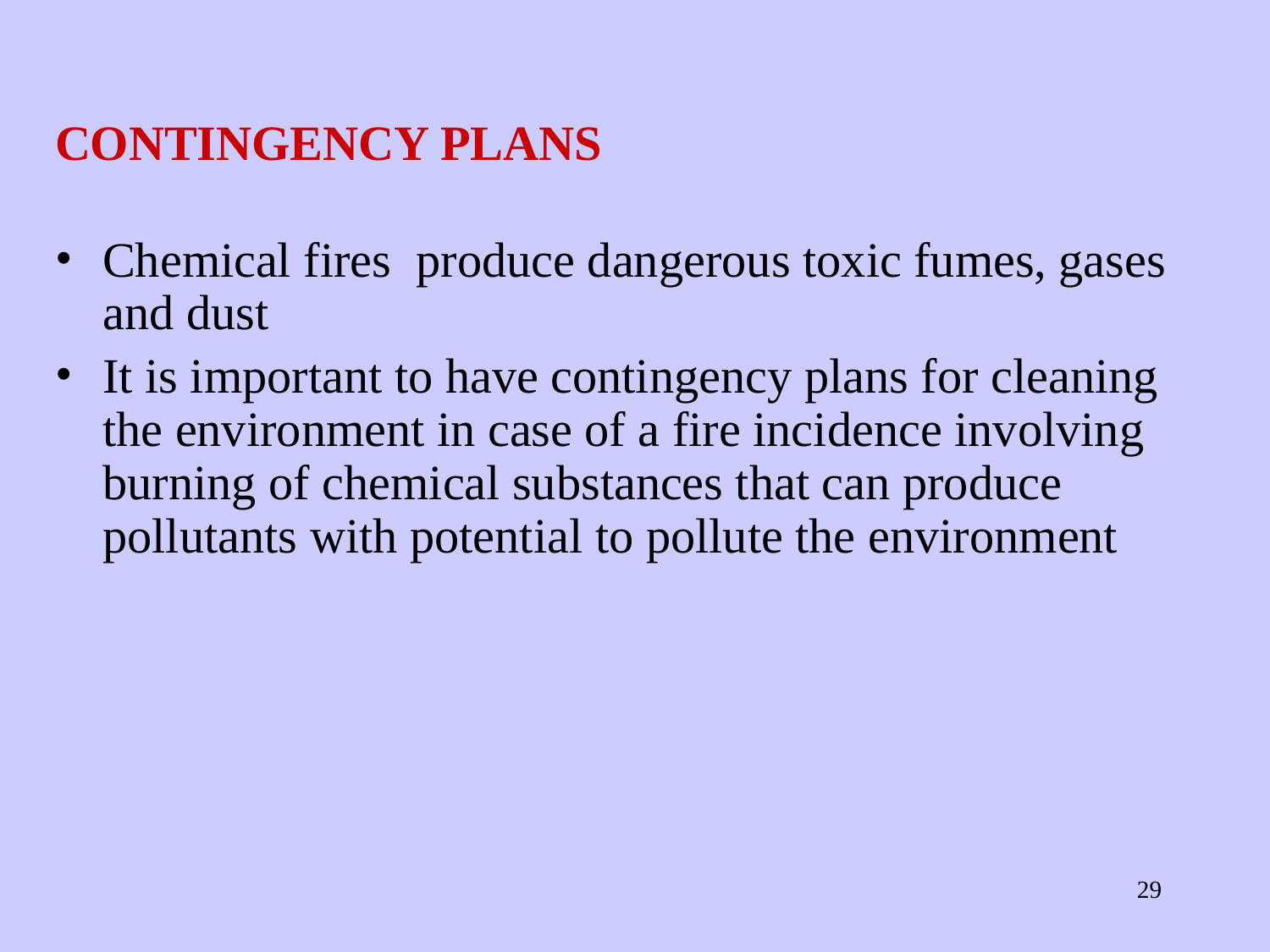

CONTINGENCY PLANS
Chemical fires  produce dangerous toxic fumes, gases and dust
It is important to have contingency plans for cleaning the environment in case of a fire incidence involving burning of chemical substances that can produce pollutants with potential to pollute the environment
29